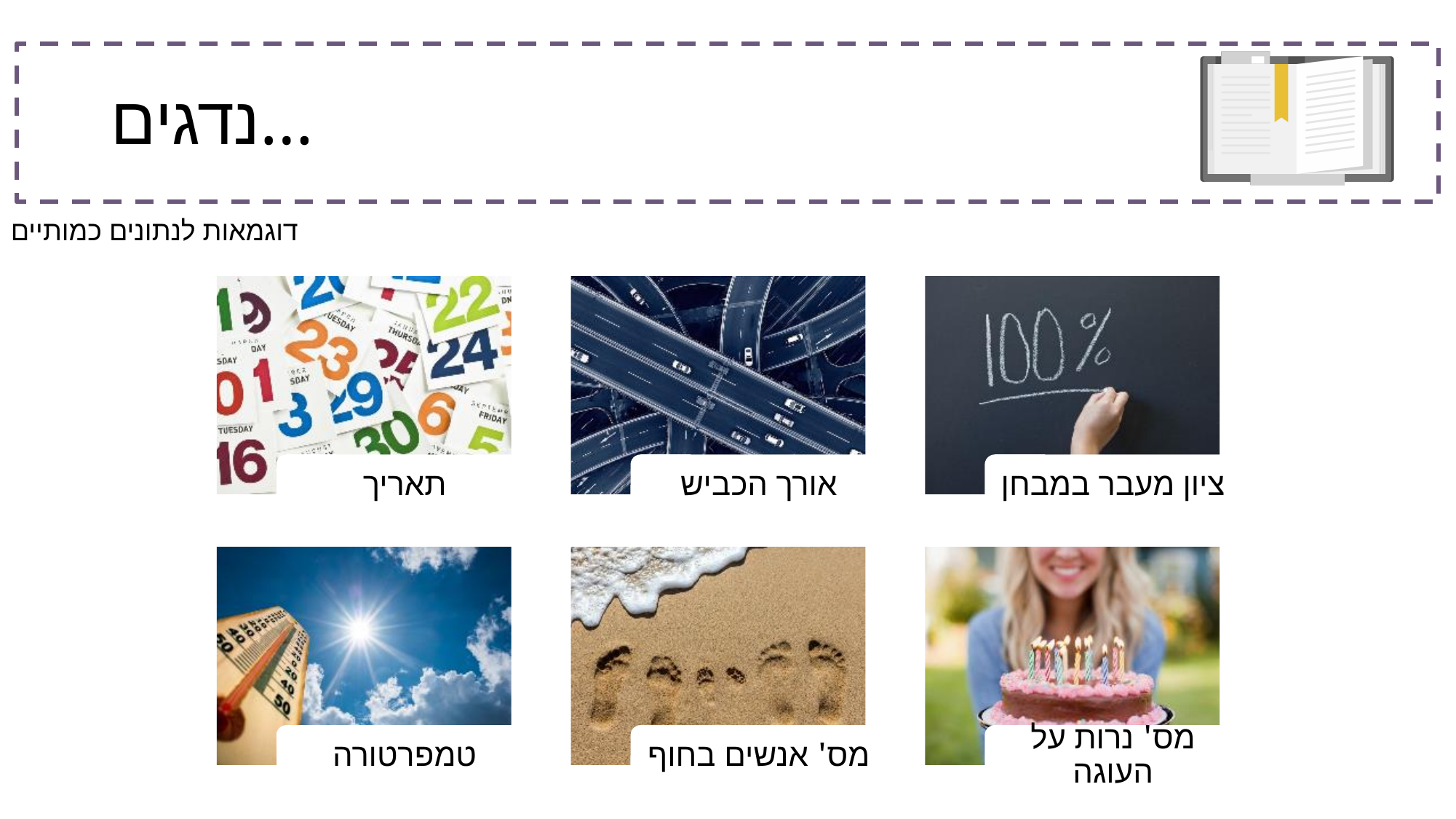

# נדגים…
דוגמאות לנתונים כמותיים
תאריך
אורך הכביש
ציון מעבר במבחן
טמפרטורה
מס' אנשים בחוף
מס' נרות על העוגה